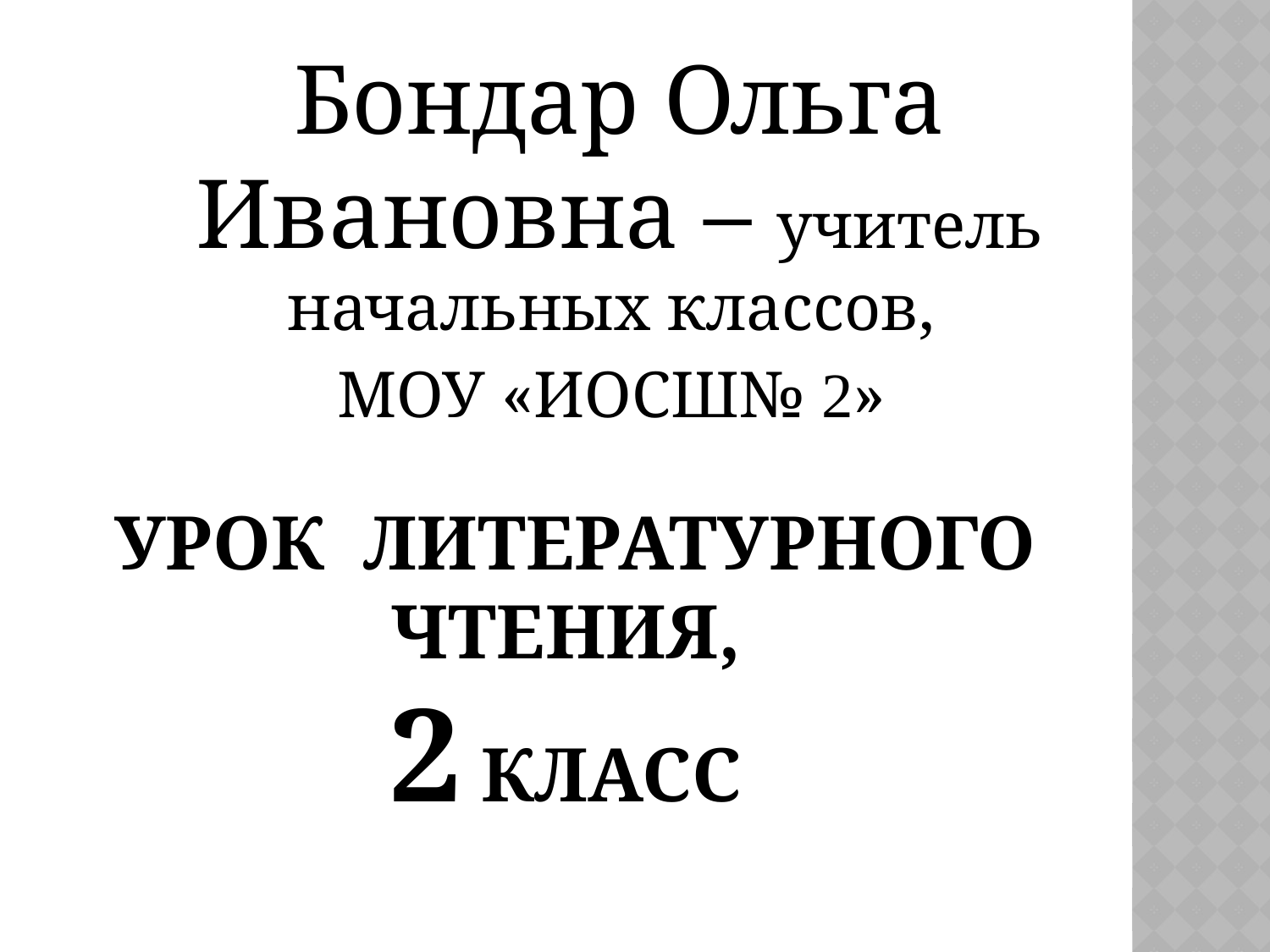

Бондар Ольга Ивановна – учитель начальных классов,
МОУ «ИОСШ№ 2»
# Урок  литературного чтения, 2 класс